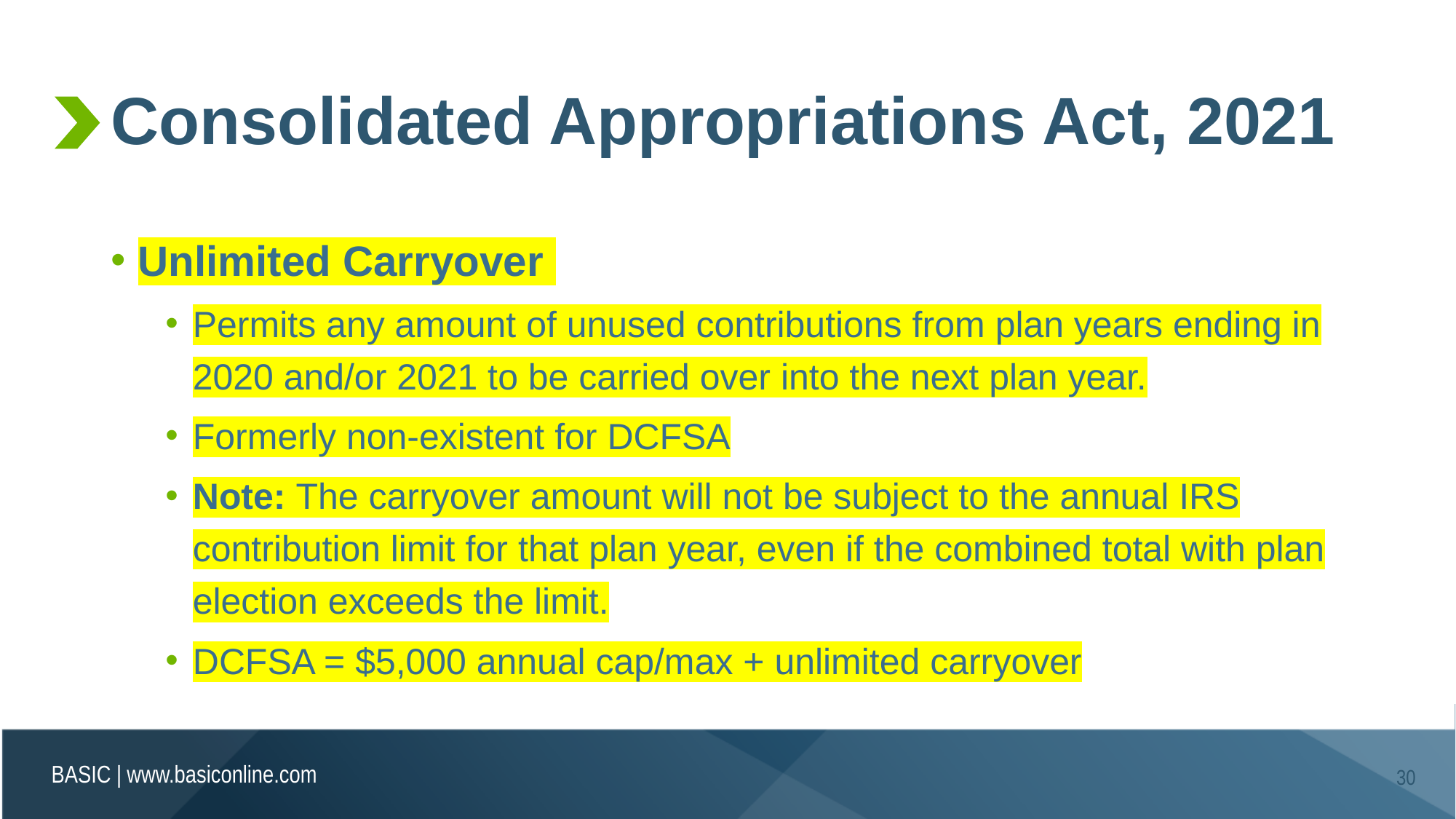

# Consolidated Appropriations Act, 2021
Unlimited Carryover
Permits any amount of unused contributions from plan years ending in 2020 and/or 2021 to be carried over into the next plan year.
Formerly non-existent for DCFSA
Note: The carryover amount will not be subject to the annual IRS contribution limit for that plan year, even if the combined total with plan election exceeds the limit.
DCFSA = $5,000 annual cap/max + unlimited carryover